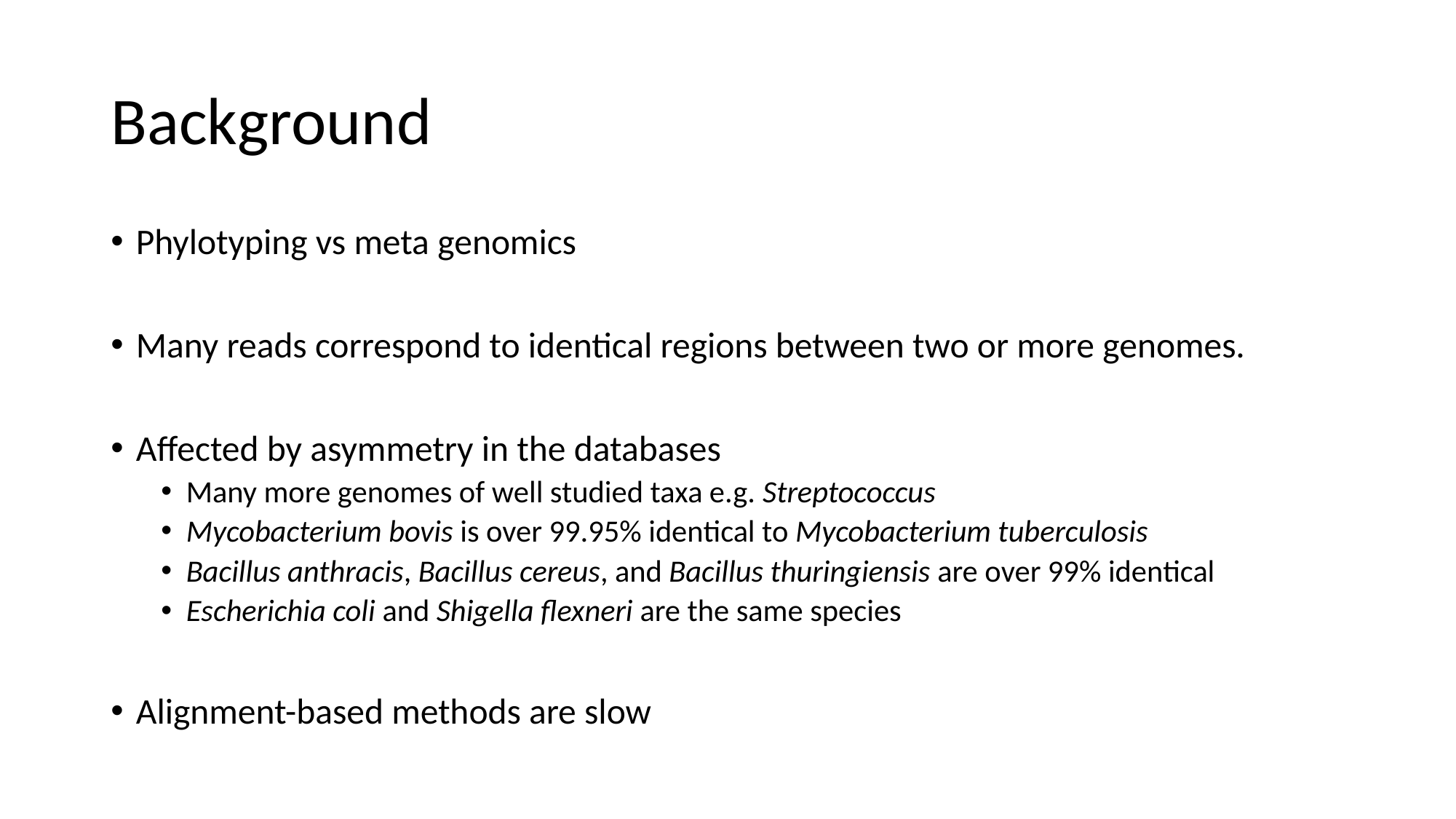

# Background
Phylotyping vs meta genomics

Many reads correspond to identical regions between two or more genomes.

Affected by asymmetry in the databases
Many more genomes of well studied taxa e.g. Streptococcus
Mycobacterium bovis is over 99.95% identical to Mycobacterium tuberculosis
Bacillus anthracis, Bacillus cereus, and Bacillus thuringiensis are over 99% identical
Escherichia coli and Shigella flexneri are the same species

Alignment-based methods are slow